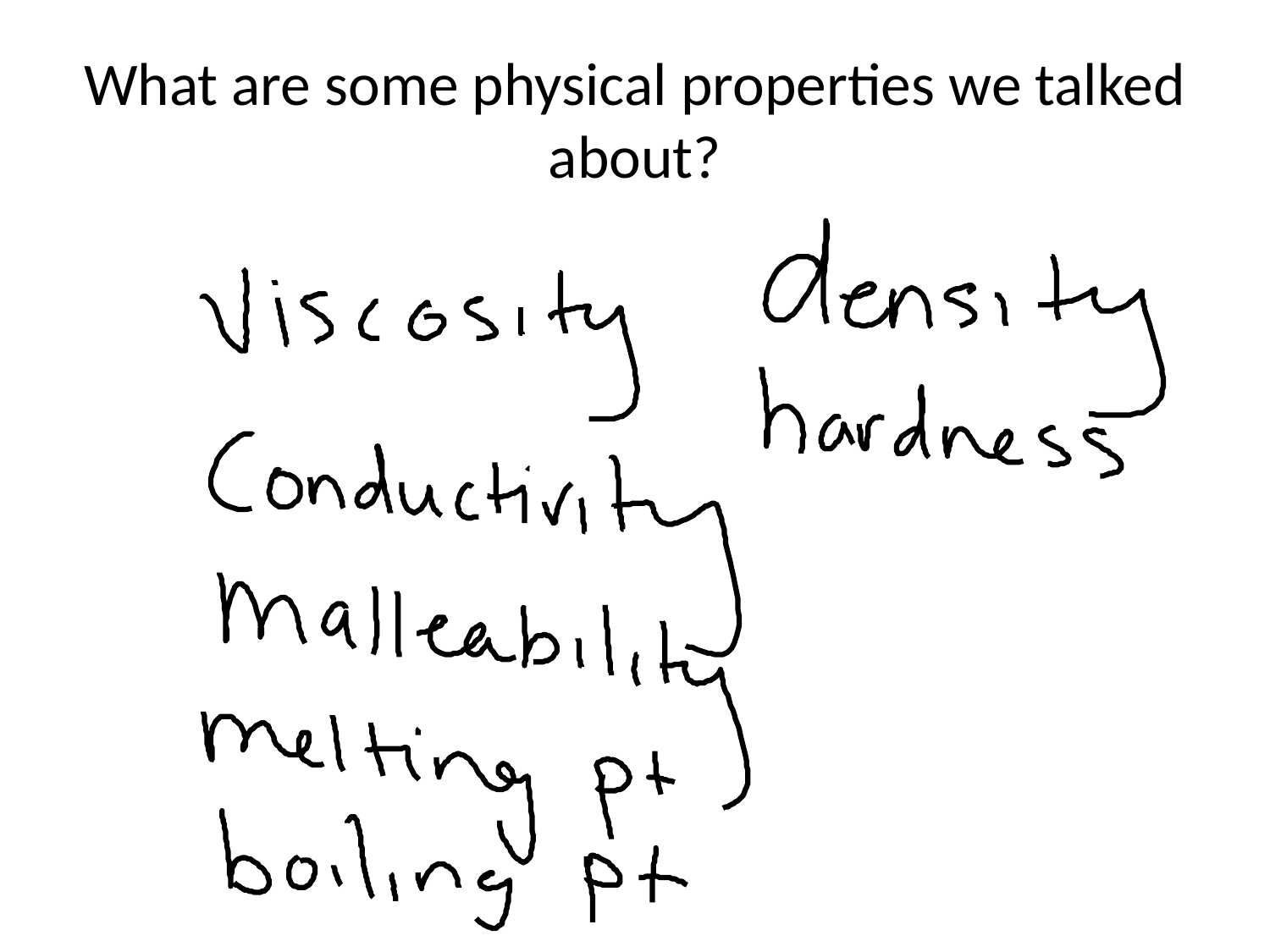

# What are some physical properties we talked about?